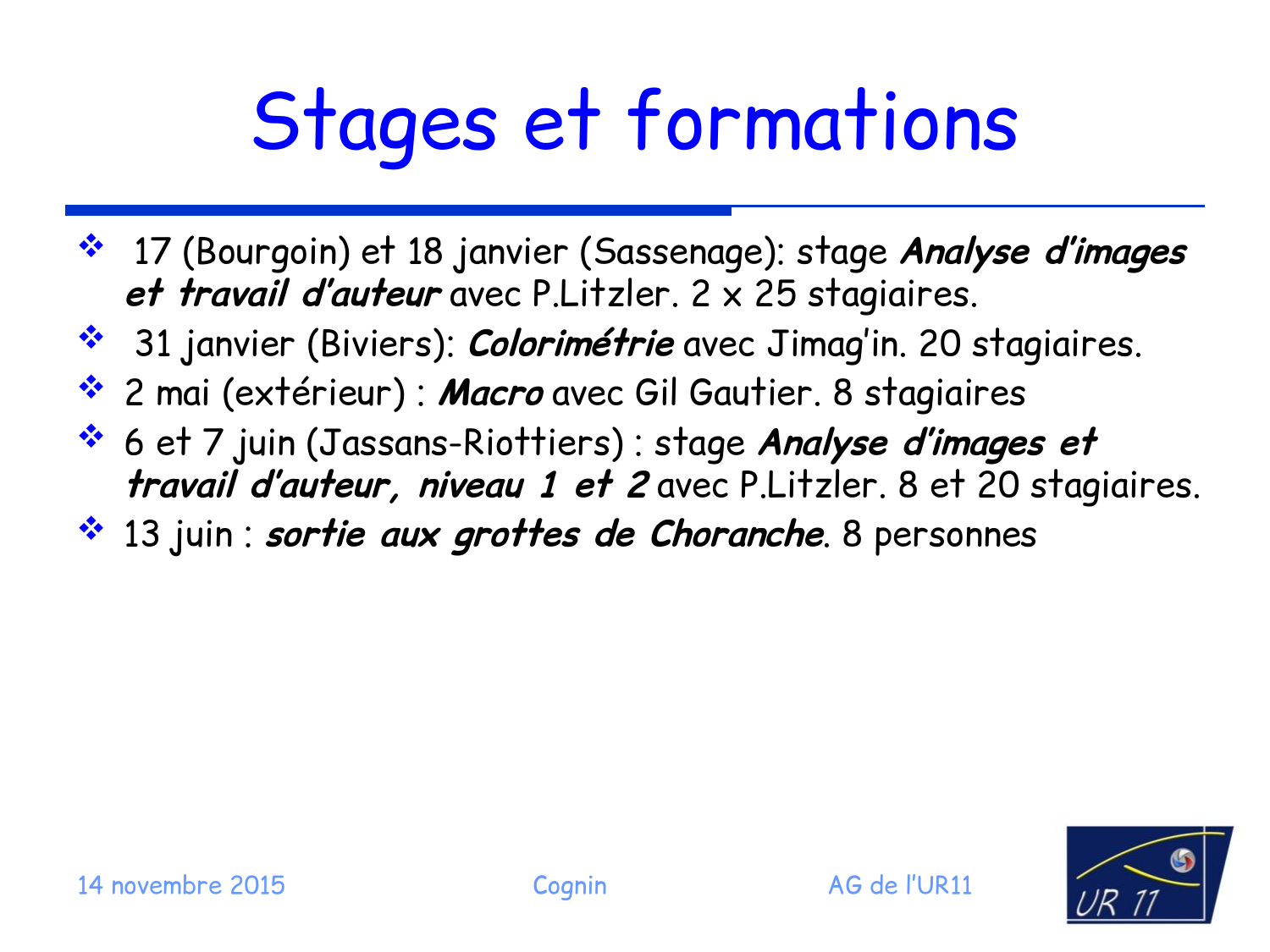

# Stages et formations
 17 (Bourgoin) et 18 janvier (Sassenage): stage Analyse d’images et travail d’auteur avec P.Litzler. 2 x 25 stagiaires.
 31 janvier (Biviers): Colorimétrie avec Jimag’in. 20 stagiaires.
2 mai (extérieur) : Macro avec Gil Gautier. 8 stagiaires
6 et 7 juin (Jassans-Riottiers) : stage Analyse d’images et travail d’auteur, niveau 1 et 2 avec P.Litzler. 8 et 20 stagiaires.
13 juin : sortie aux grottes de Choranche. 8 personnes